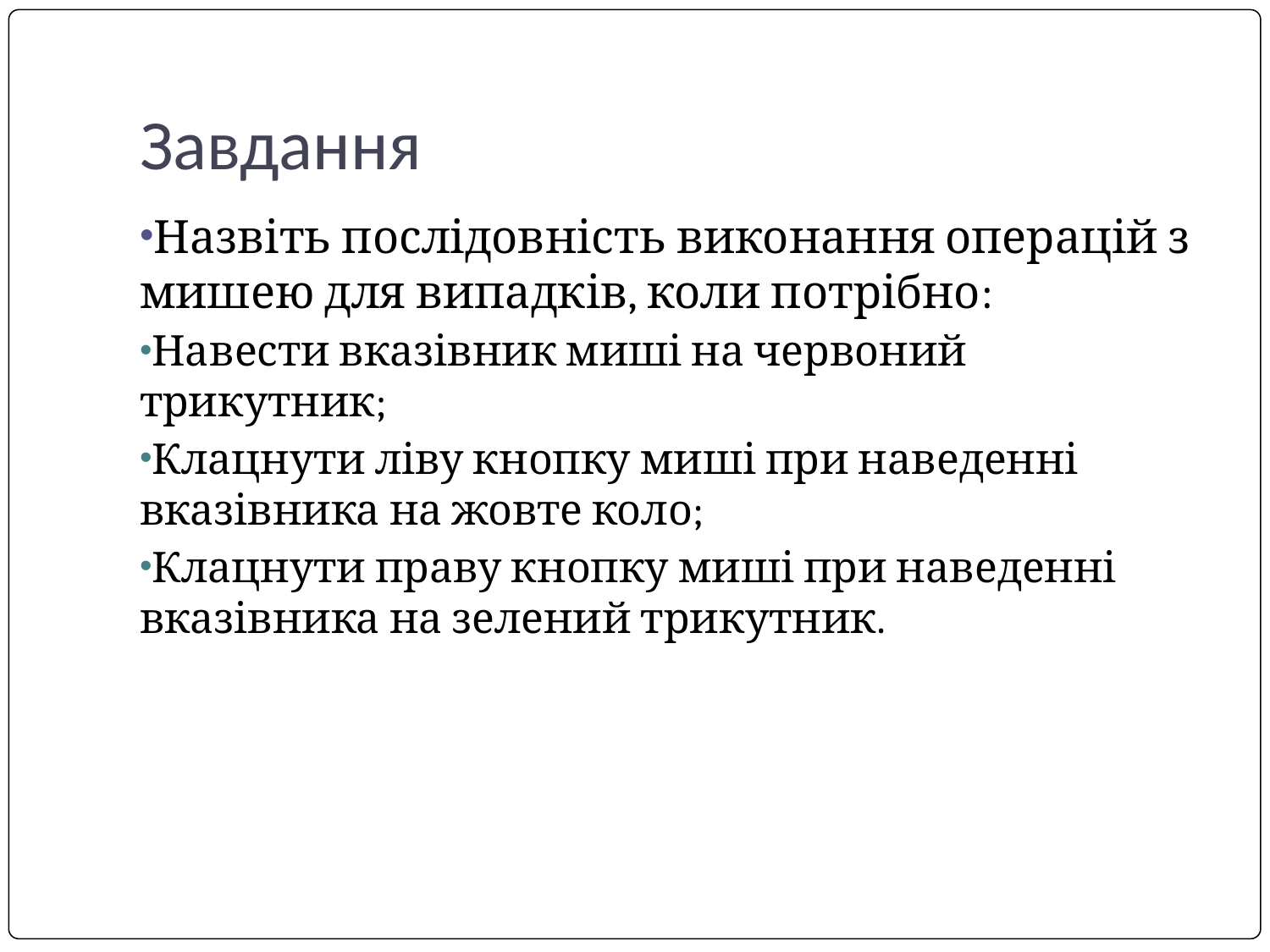

# Завдання
Назвіть послідовність виконання операцій з мишею для випадків, коли потрібно:
Навести вказівник миші на червоний трикутник;
Клацнути ліву кнопку миші при наведенні вказівника на жовте коло;
Клацнути праву кнопку миші при наведенні вказівника на зелений трикутник.